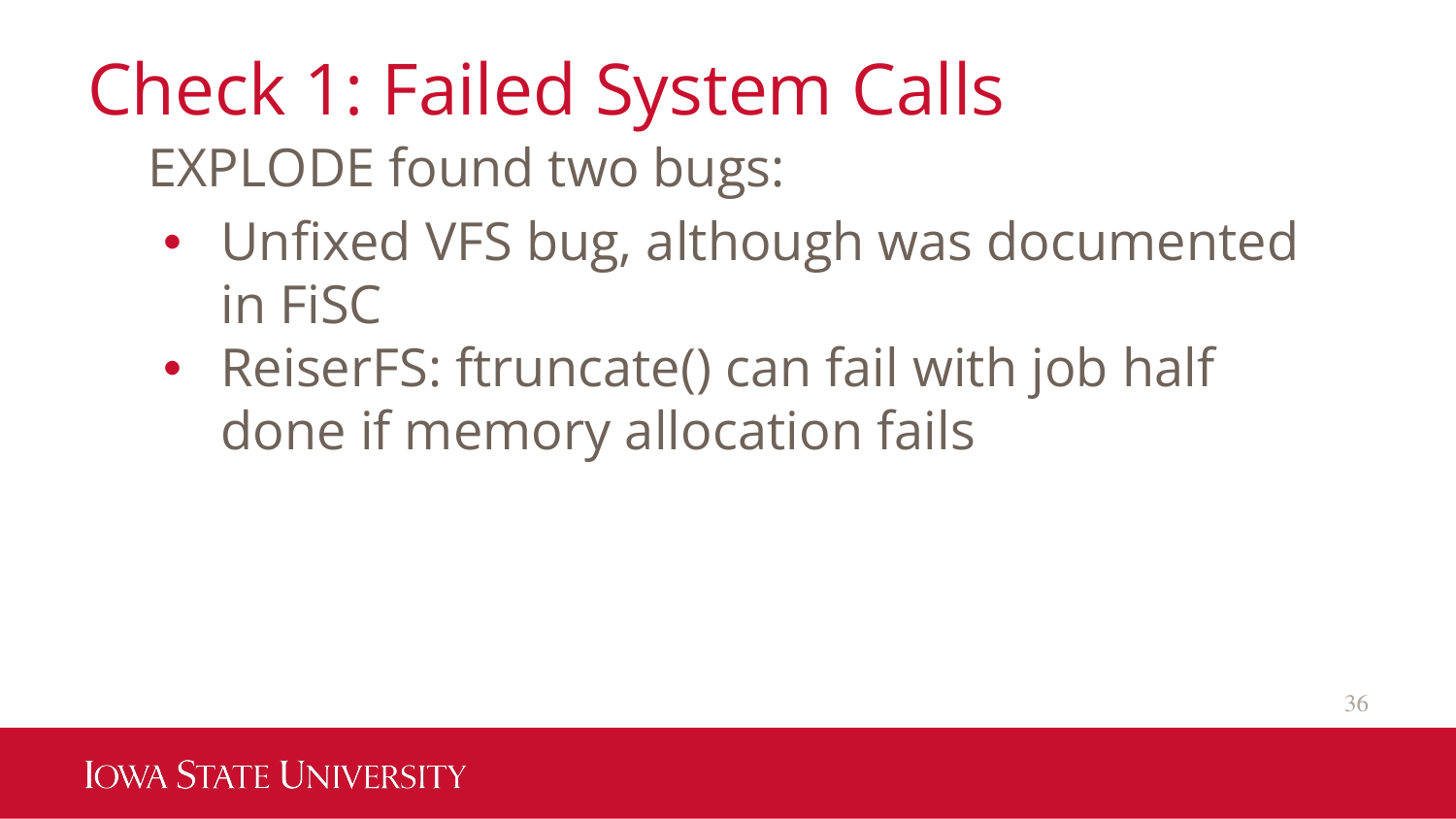

# Check 1: Failed System Calls
EXPLODE found two bugs:
Unfixed VFS bug, although was documented in FiSC
ReiserFS: ftruncate() can fail with job half done if memory allocation fails
36